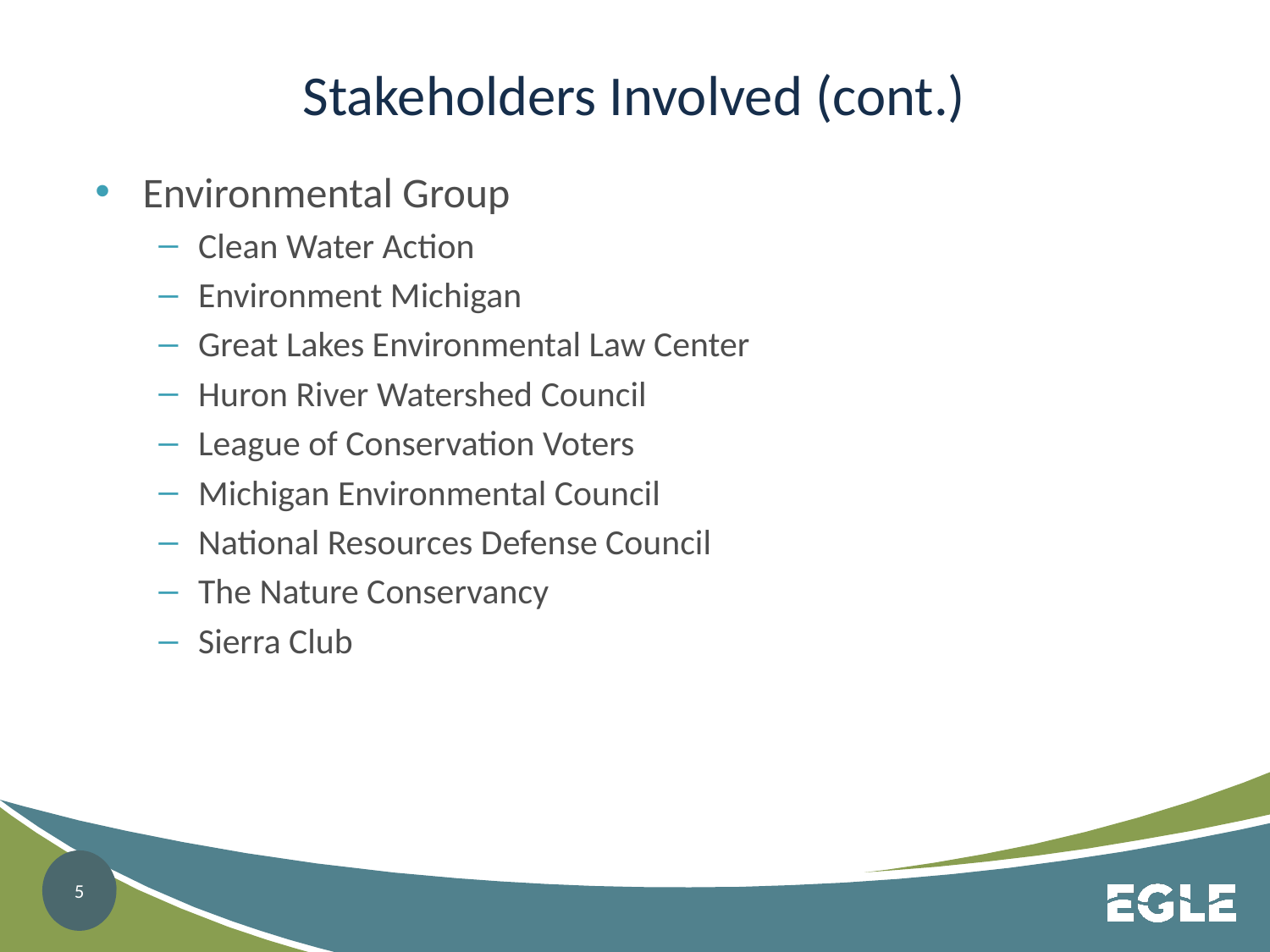

# Stakeholders Involved (cont.)
Environmental Group
Clean Water Action
Environment Michigan
Great Lakes Environmental Law Center
Huron River Watershed Council
League of Conservation Voters
Michigan Environmental Council
National Resources Defense Council
The Nature Conservancy
Sierra Club